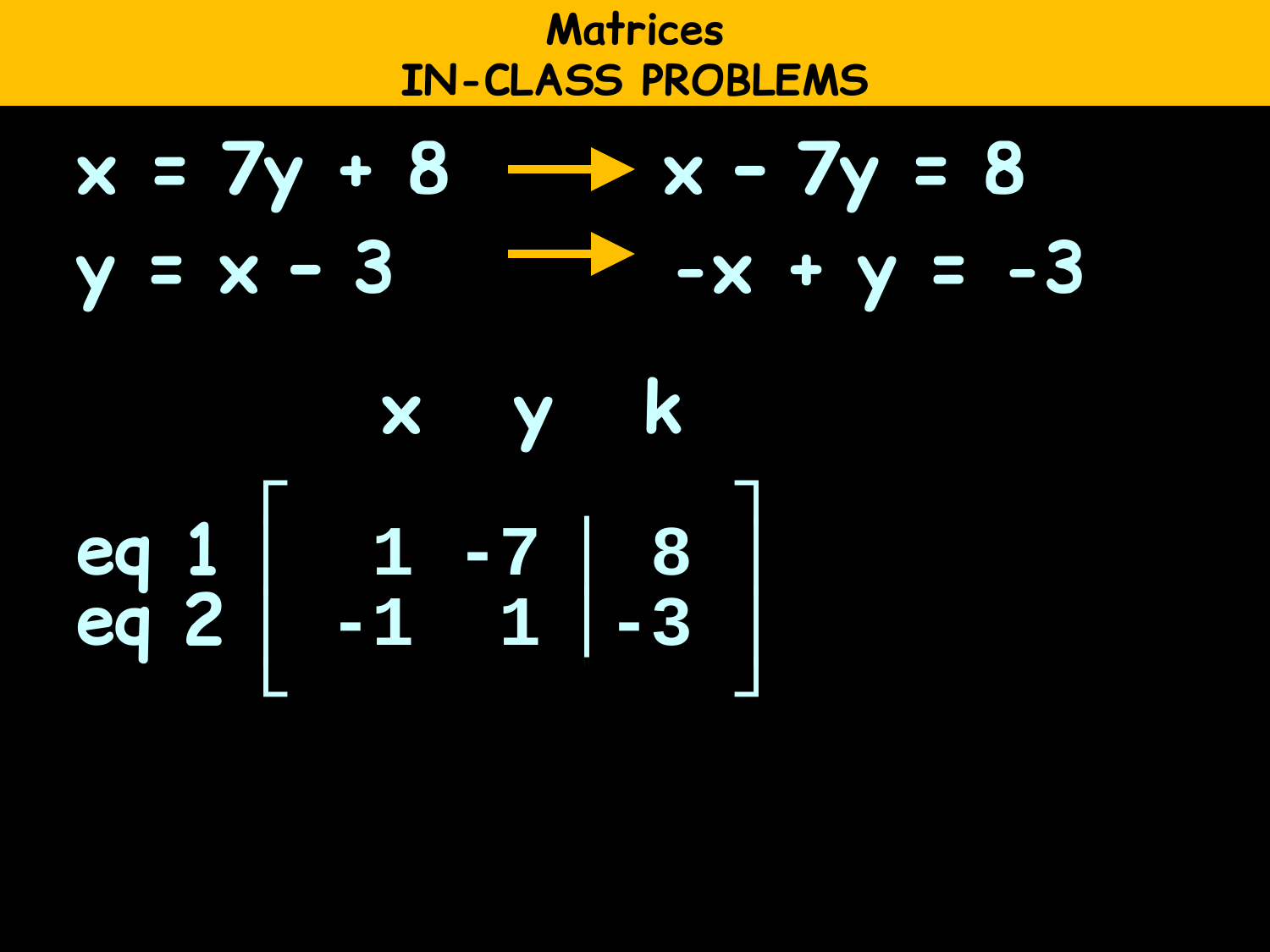

Matrices
IN-CLASS PROBLEMS
x = 7y + 8       x – 7y = 8
y = x – 3         -x + y = -3

          x   y   k

eq 1
eq 2

┌-43  0 │ 8 ┐
│  1 -7 │ 8 │
│ -1  1 │-3 │
└-43  0 │8  ┘